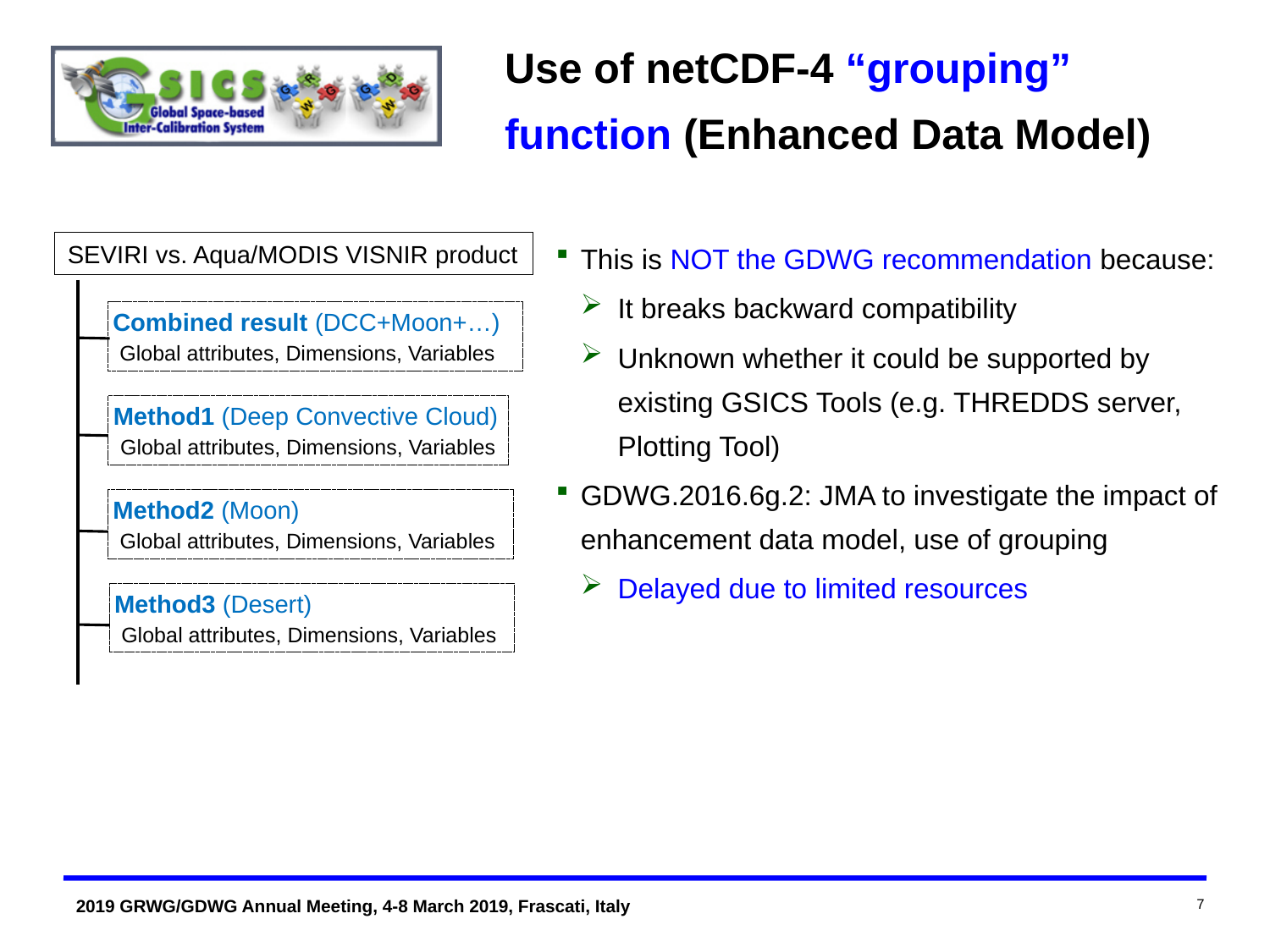

Use of netCDF-4 “grouping” function (Enhanced Data Model)
This is NOT the GDWG recommendation because:
It breaks backward compatibility
Unknown whether it could be supported by existing GSICS Tools (e.g. THREDDS server, Plotting Tool)
GDWG.2016.6g.2: JMA to investigate the impact of enhancement data model, use of grouping
Delayed due to limited resources
SEVIRI vs. Aqua/MODIS VISNIR product
Combined result (DCC+Moon+…)
 Global attributes, Dimensions, Variables
Method1 (Deep Convective Cloud)
 Global attributes, Dimensions, Variables
Method2 (Moon)
 Global attributes, Dimensions, Variables
Method3 (Desert)
 Global attributes, Dimensions, Variables
7